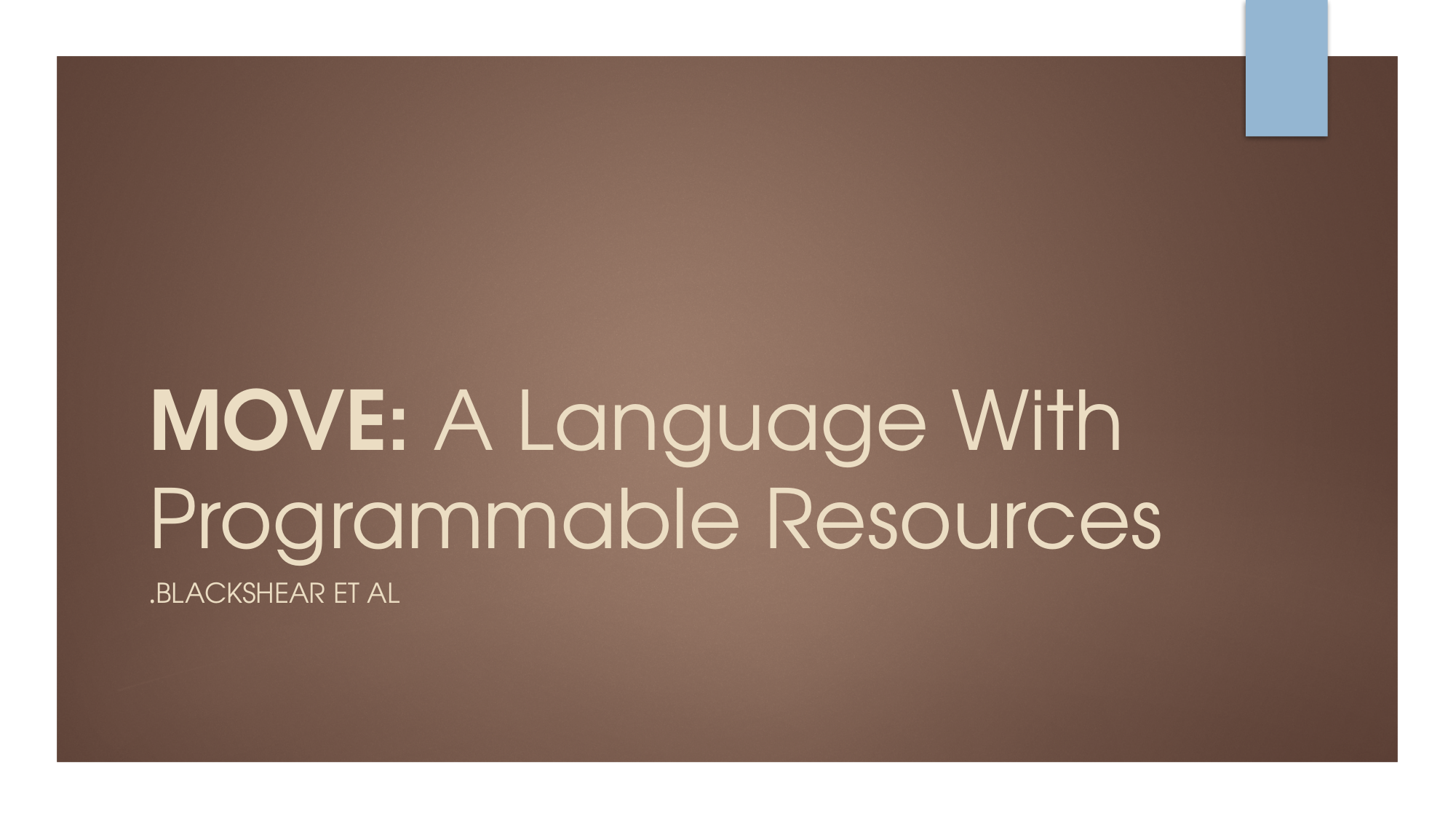

# MOVE: A Language With Programmable Resources
Blackshear et al.